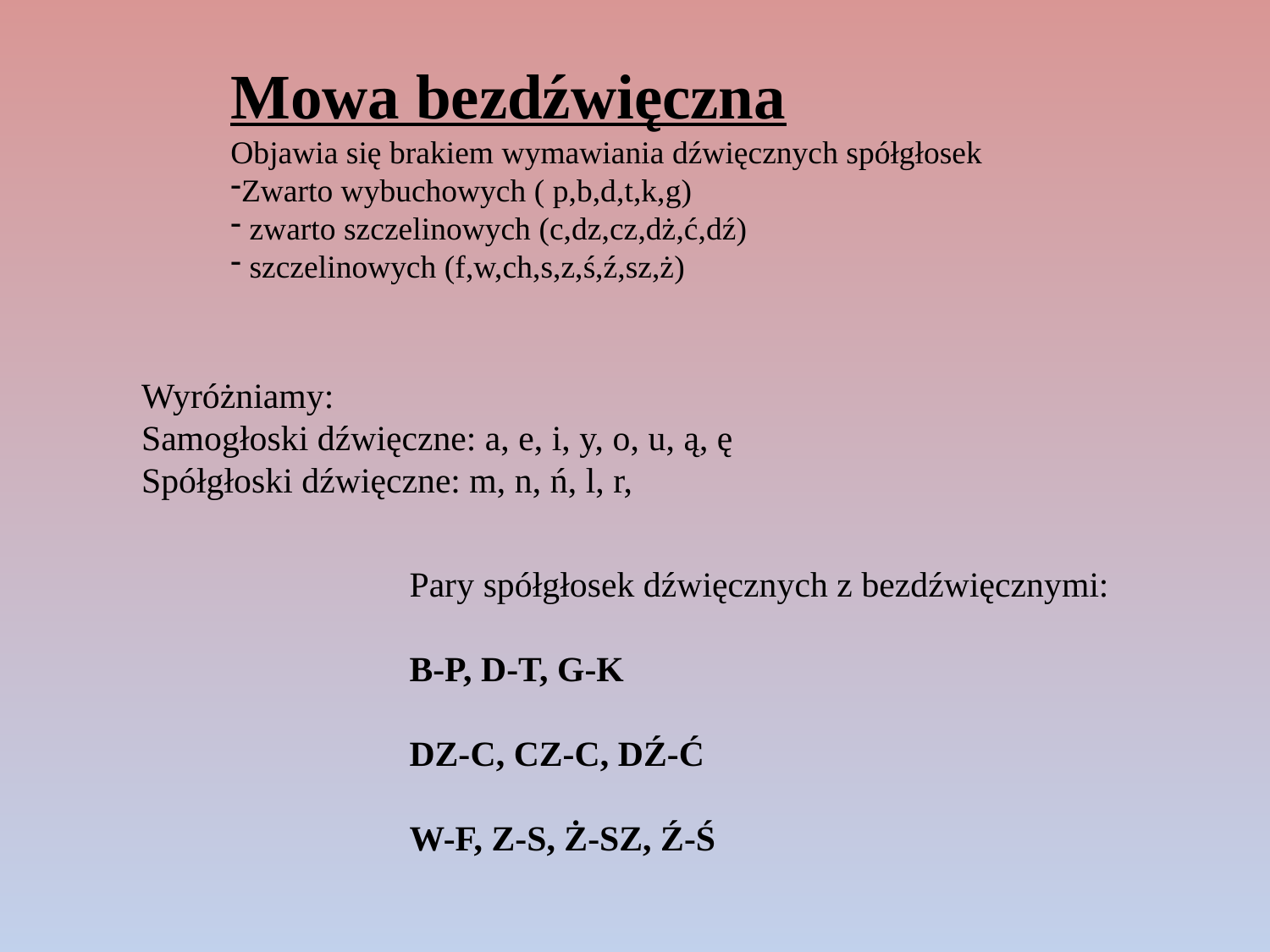

Mowa bezdźwięczna
Objawia się brakiem wymawiania dźwięcznych spółgłosek
Zwarto wybuchowych ( p,b,d,t,k,g)
 zwarto szczelinowych (c,dz,cz,dż,ć,dź)
 szczelinowych (f,w,ch,s,z,ś,ź,sz,ż)

Wyróżniamy:
Samogłoski dźwięczne: a, e, i, y, o, u, ą, ę
Spółgłoski dźwięczne: m, n, ń, l, r,
Pary spółgłosek dźwięcznych z bezdźwięcznymi:

B-P, D-T, G-K

DZ-C, CZ-C, DŹ-Ć

W-F, Z-S, Ż-SZ, Ź-Ś